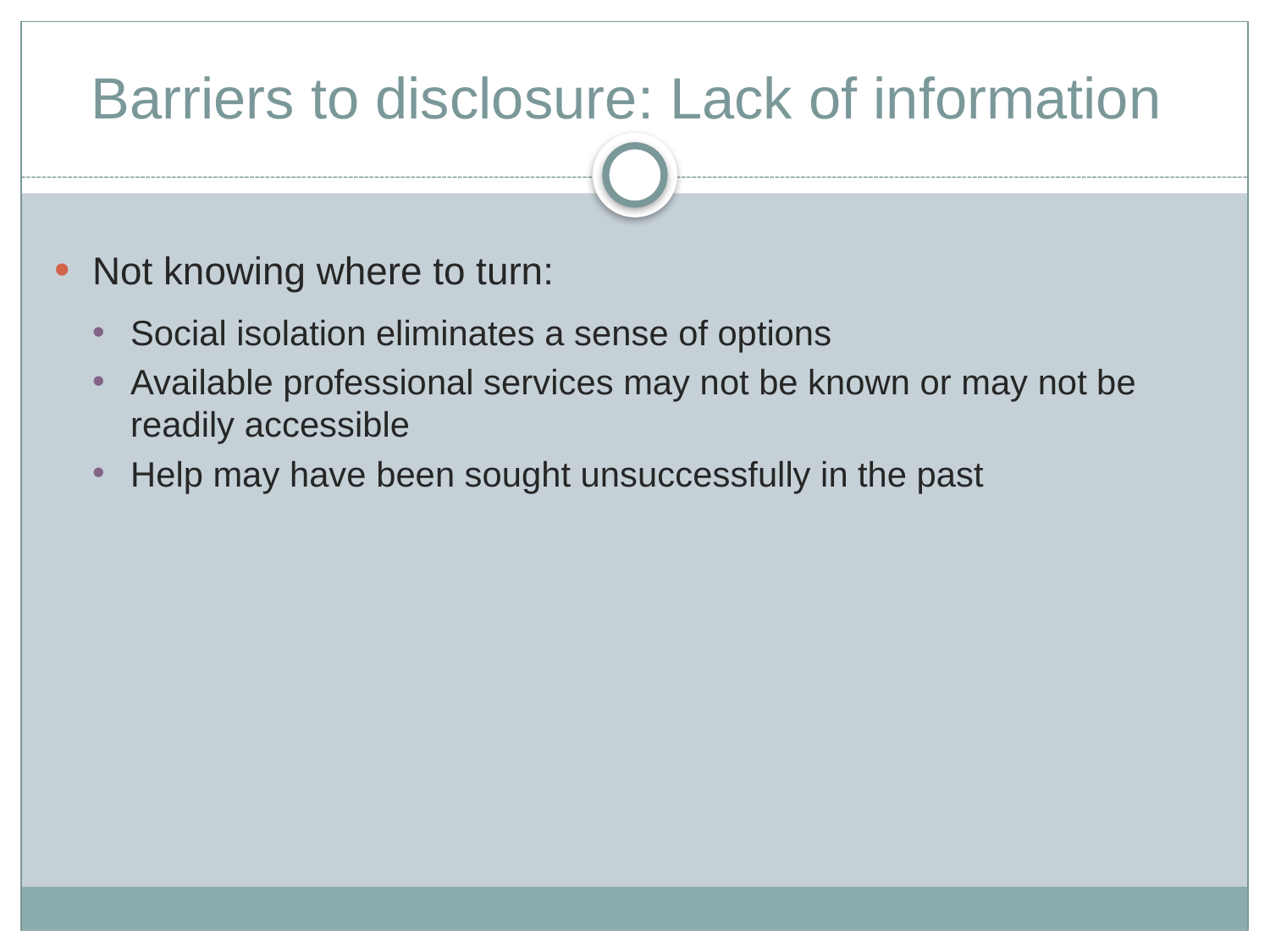

# Barriers to disclosure: Lack of information
Not knowing where to turn:
Social isolation eliminates a sense of options
Available professional services may not be known or may not be readily accessible
Help may have been sought unsuccessfully in the past